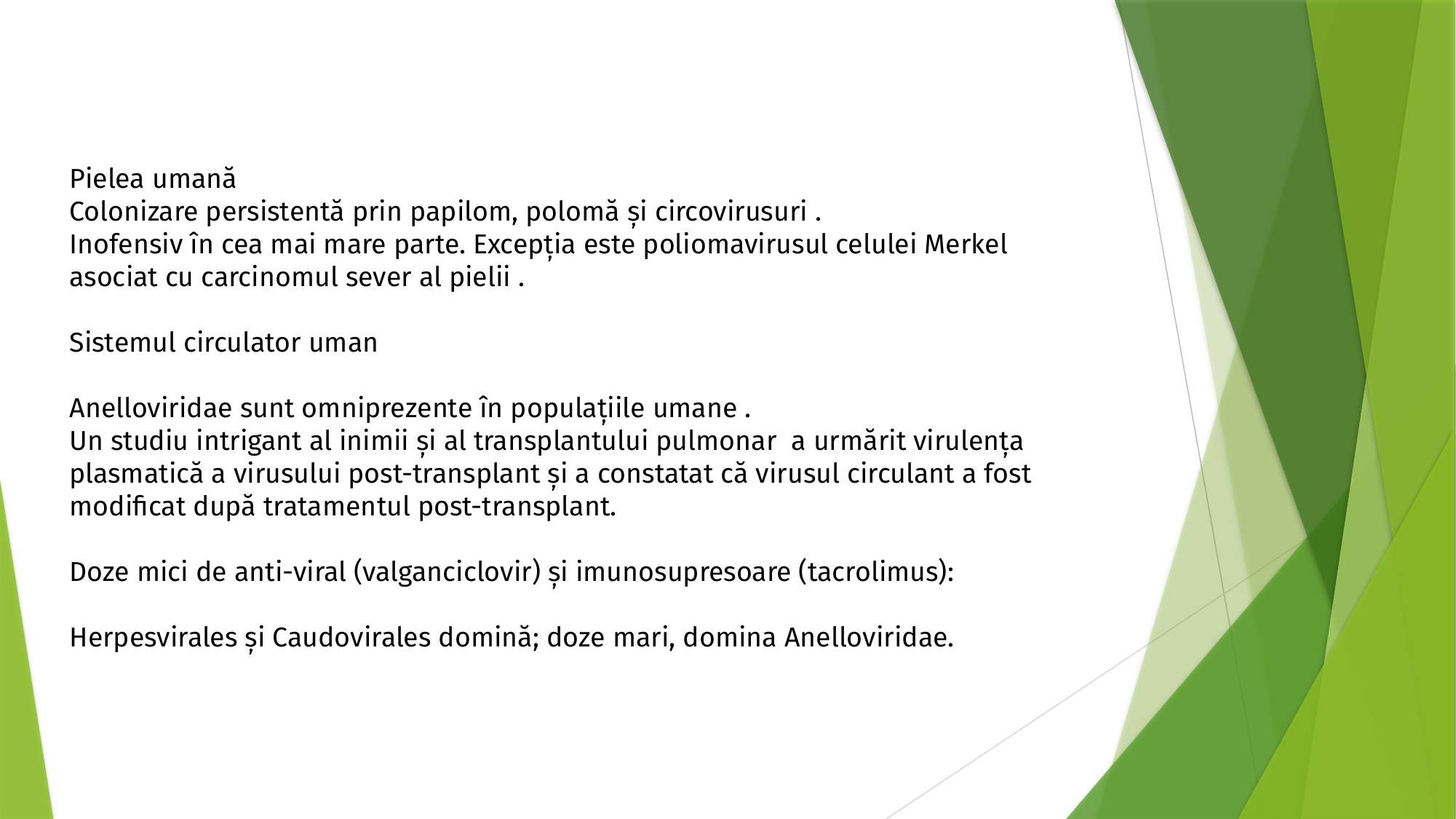

Pielea umană
Colonizare persistentă prin papilom, polomă și circovirusuri .
Inofensiv în cea mai mare parte. Excepția este poliomavirusul celulei Merkel asociat cu carcinomul sever al pielii .

Sistemul circulator uman

Anelloviridae sunt omniprezente în populațiile umane .
Un studiu intrigant al inimii și al transplantului pulmonar  a urmărit virulența plasmatică a virusului post-transplant și a constatat că virusul circulant a fost modificat după tratamentul post-transplant.

Doze mici de anti-viral (valganciclovir) și imunosupresoare (tacrolimus):

Herpesvirales și Caudovirales domină; doze mari, domina Anelloviridae.